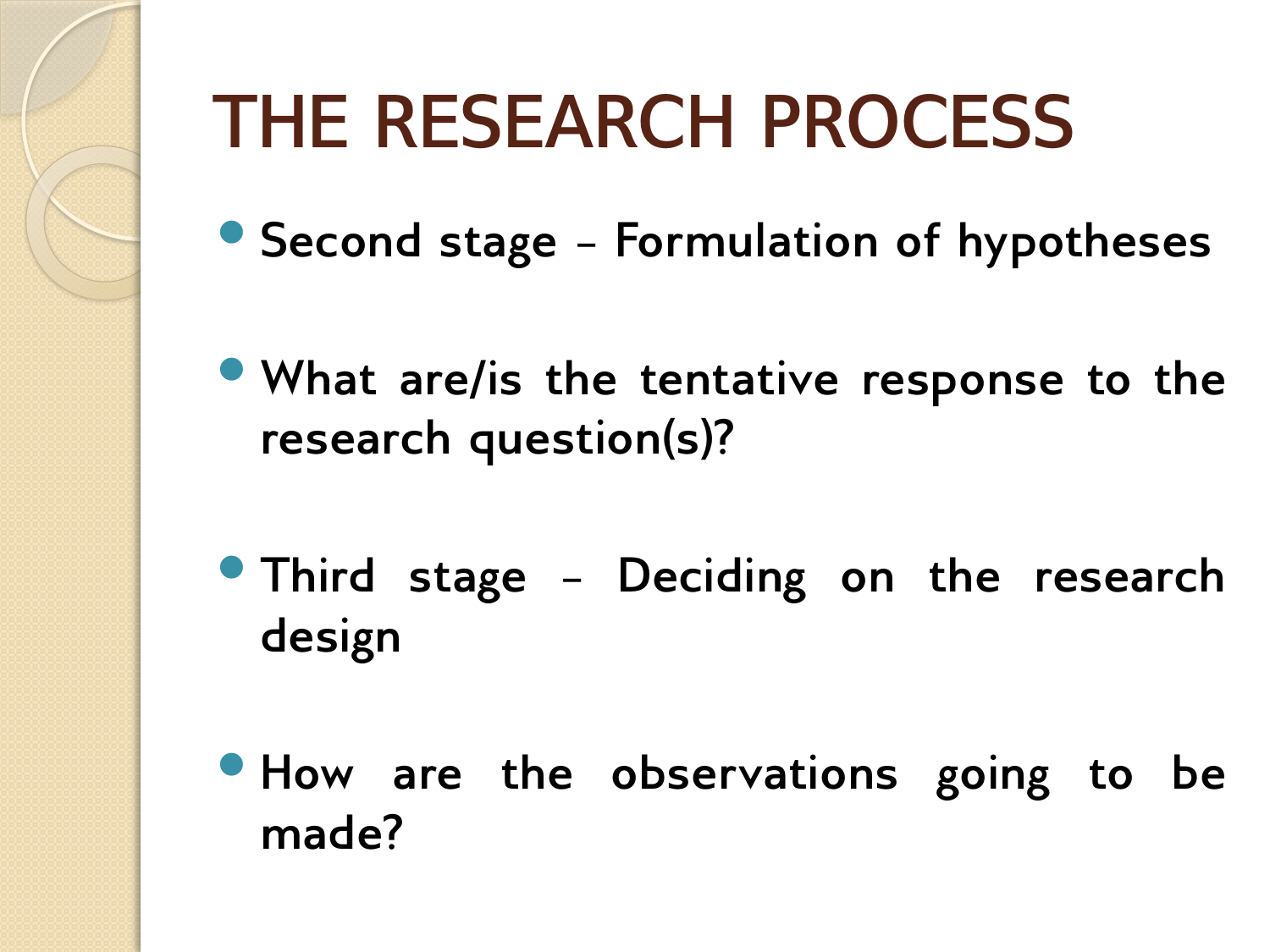

# THE RESEARCH PROCESS
Second stage – Formulation of hypotheses

What are/is the tentative response to the research question(s)?

Third stage – Deciding on the research design

How are the observations going to be made?